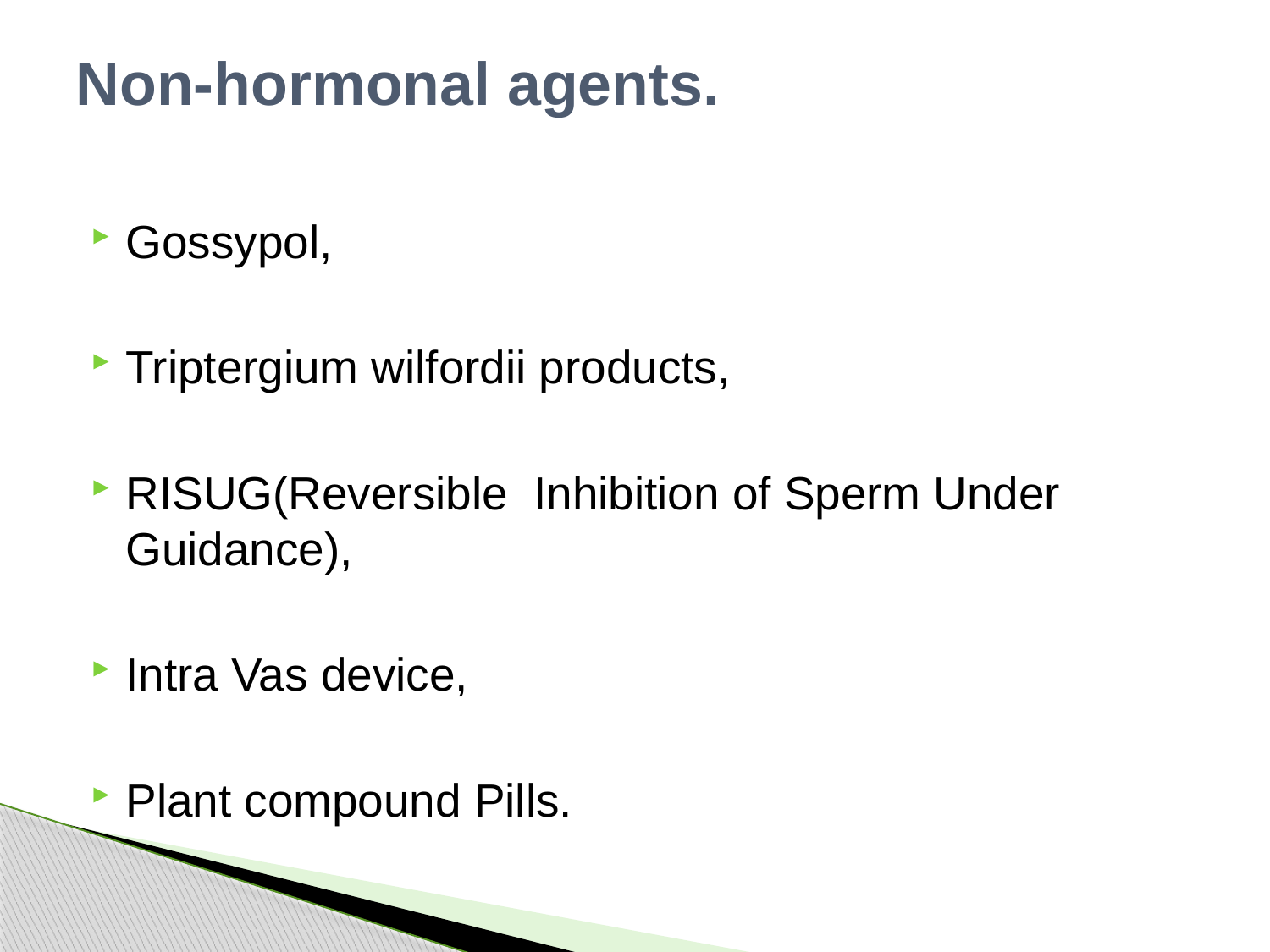

# Non-hormonal agents.
Gossypol,

Triptergium wilfordii products,

RISUG(Reversible  Inhibition of Sperm Under Guidance),

Intra Vas device,

Plant compound Pills.